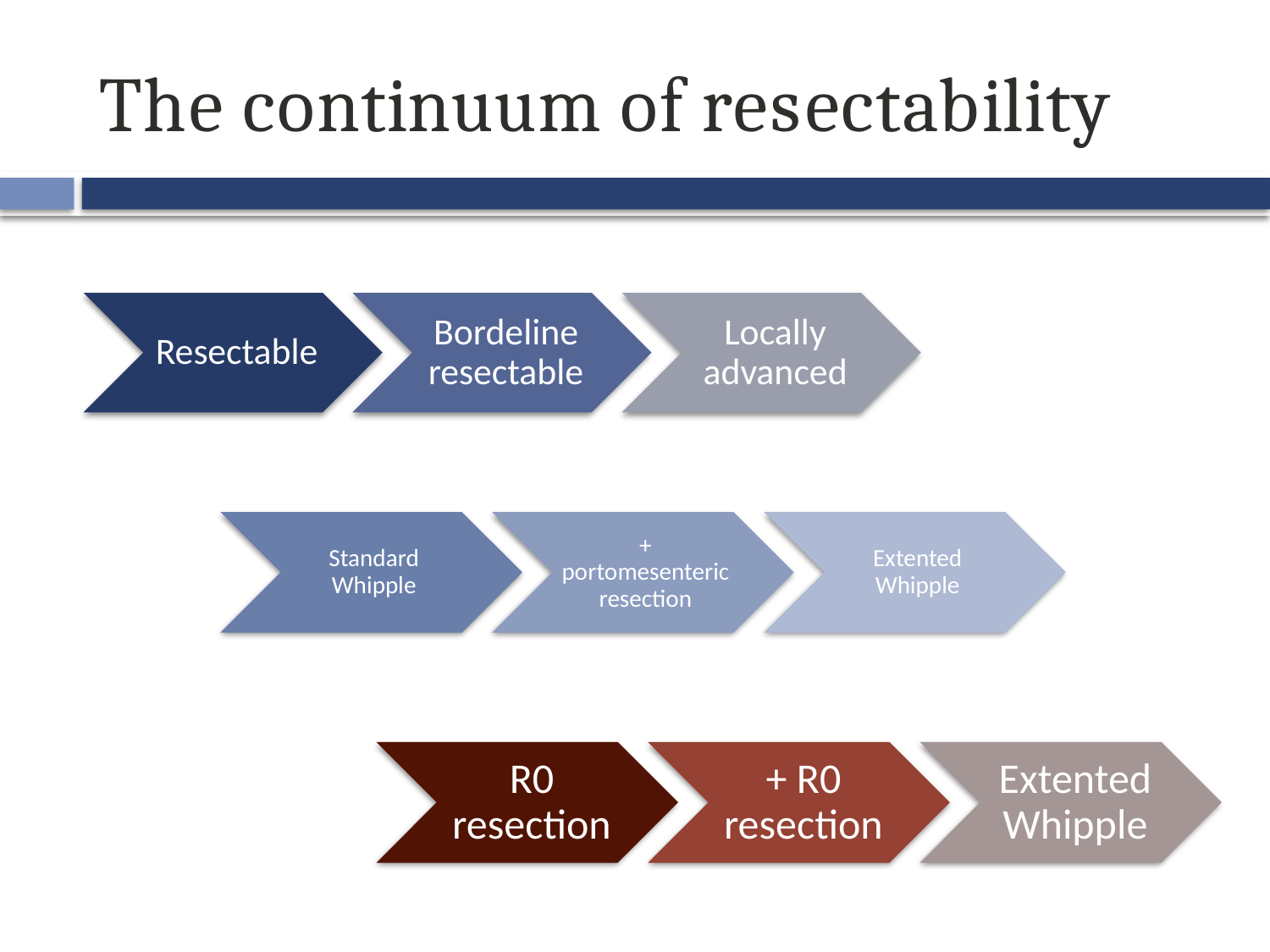

# The continuum of resectability
Resectable
Bordeline resectable
Locally advanced
Standard Whipple
+ portomesenteric resection
Extented Whipple
R0 resection
+ R0 resection
Extented Whipple